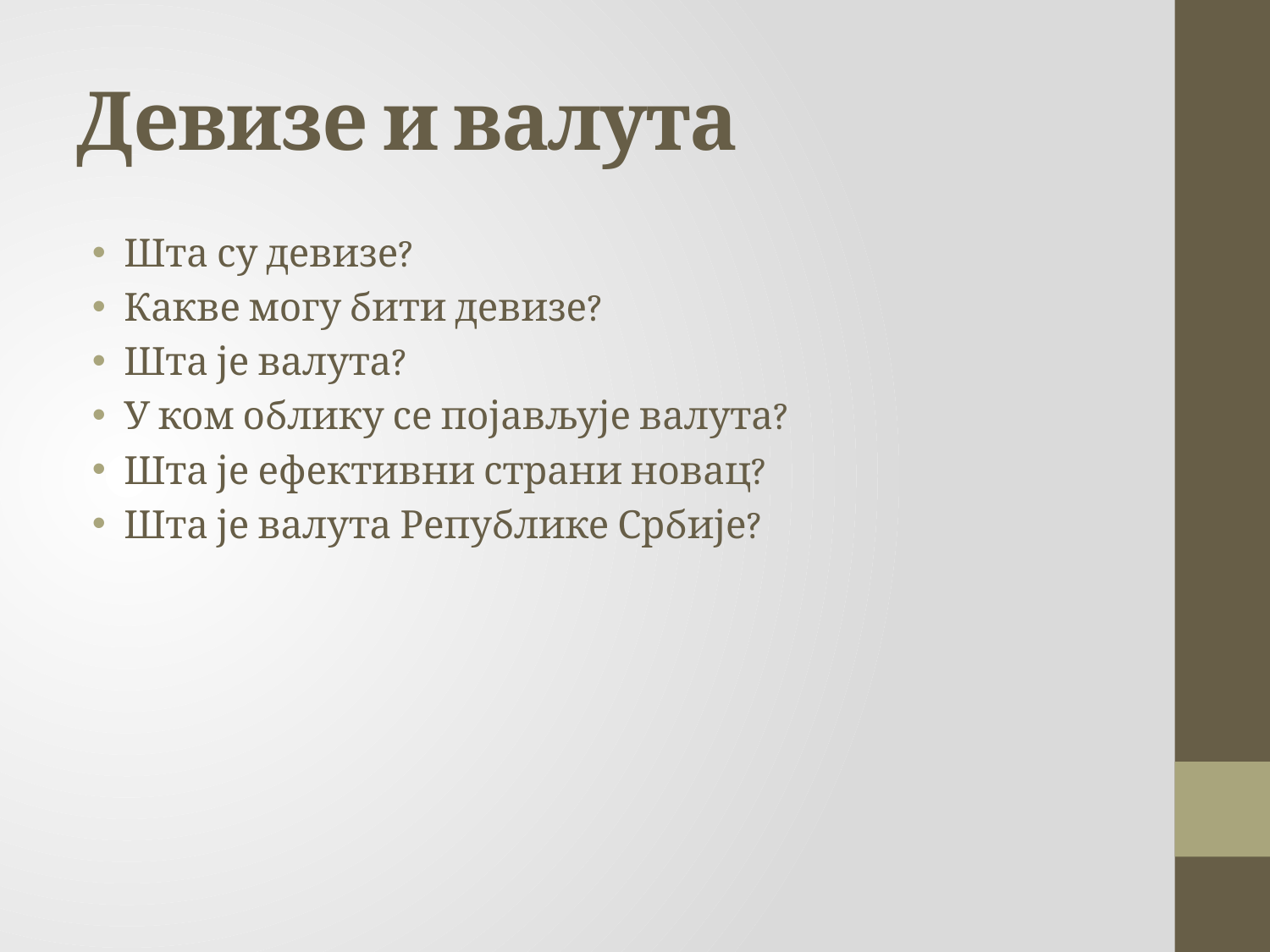

# Девизе и валута
Шта су девизе?
Какве могу бити девизе?
Шта је валута?
У ком облику се појављује валута?
Шта је ефективни страни новац?
Шта је валута Републике Србије?